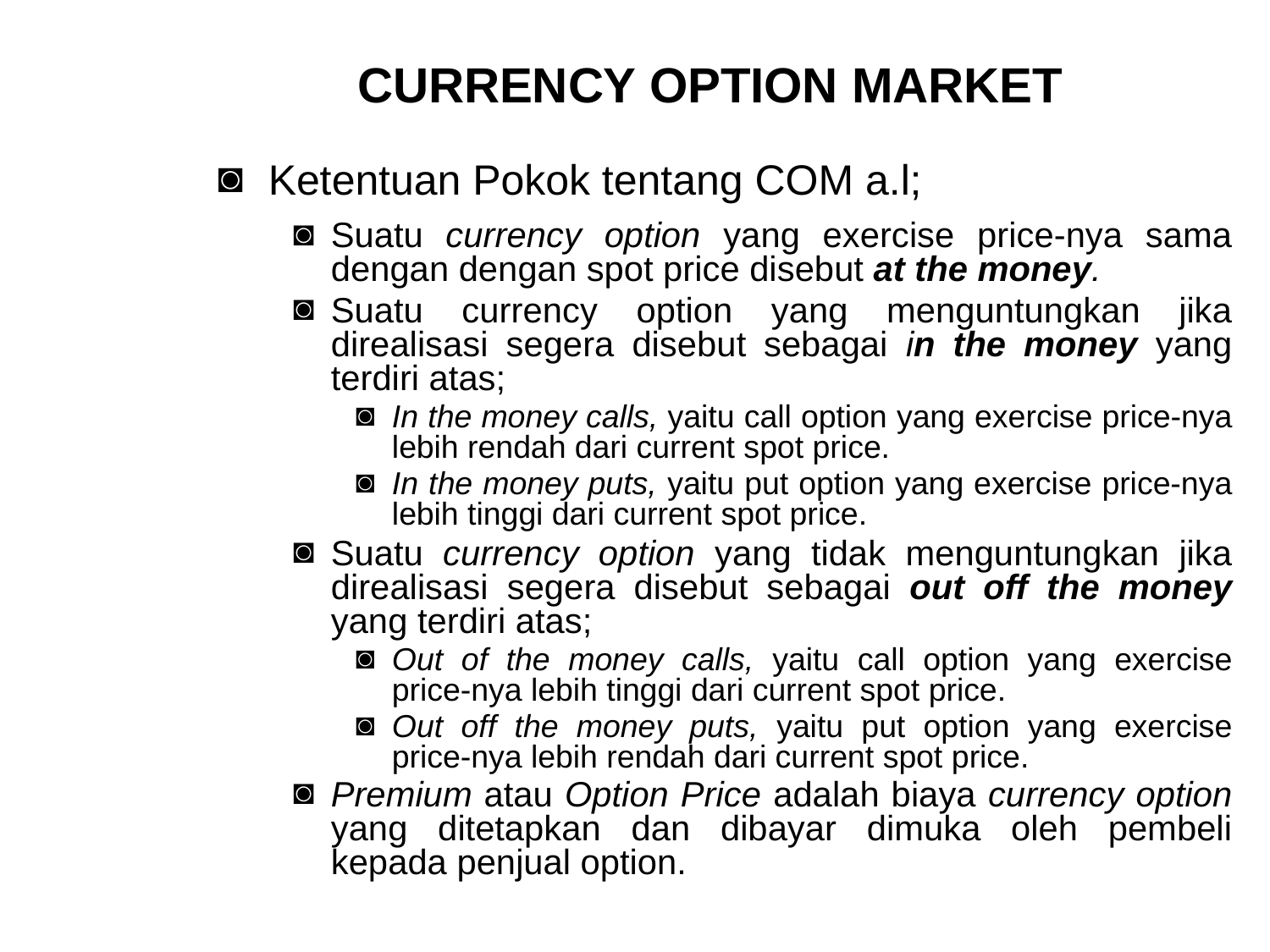

CURRENCY OPTION MARKET
Ketentuan Pokok tentang COM a.l;
Suatu currency option yang exercise price-nya sama dengan dengan spot price disebut at the money.
Suatu currency option yang menguntungkan jika direalisasi segera disebut sebagai in the money yang terdiri atas;
In the money calls, yaitu call option yang exercise price-nya lebih rendah dari current spot price.
In the money puts, yaitu put option yang exercise price-nya lebih tinggi dari current spot price.
Suatu currency option yang tidak menguntungkan jika direalisasi segera disebut sebagai out off the money yang terdiri atas;
Out of the money calls, yaitu call option yang exercise price-nya lebih tinggi dari current spot price.
Out off the money puts, yaitu put option yang exercise price-nya lebih rendah dari current spot price.
Premium atau Option Price adalah biaya currency option yang ditetapkan dan dibayar dimuka oleh pembeli kepada penjual option.